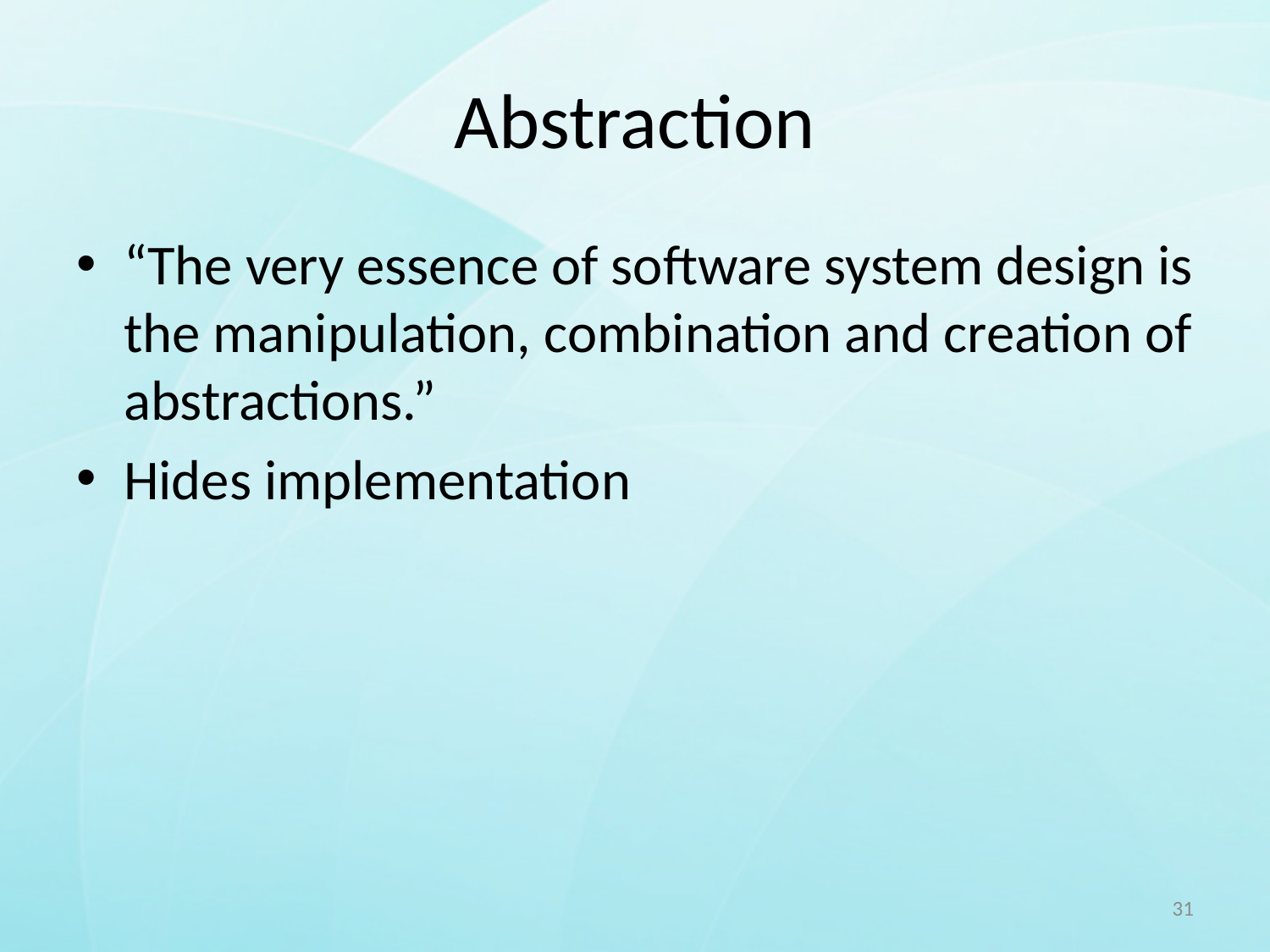

# Abstraction
“The very essence of software system design is the manipulation, combination and creation of abstractions.”
Hides implementation

31